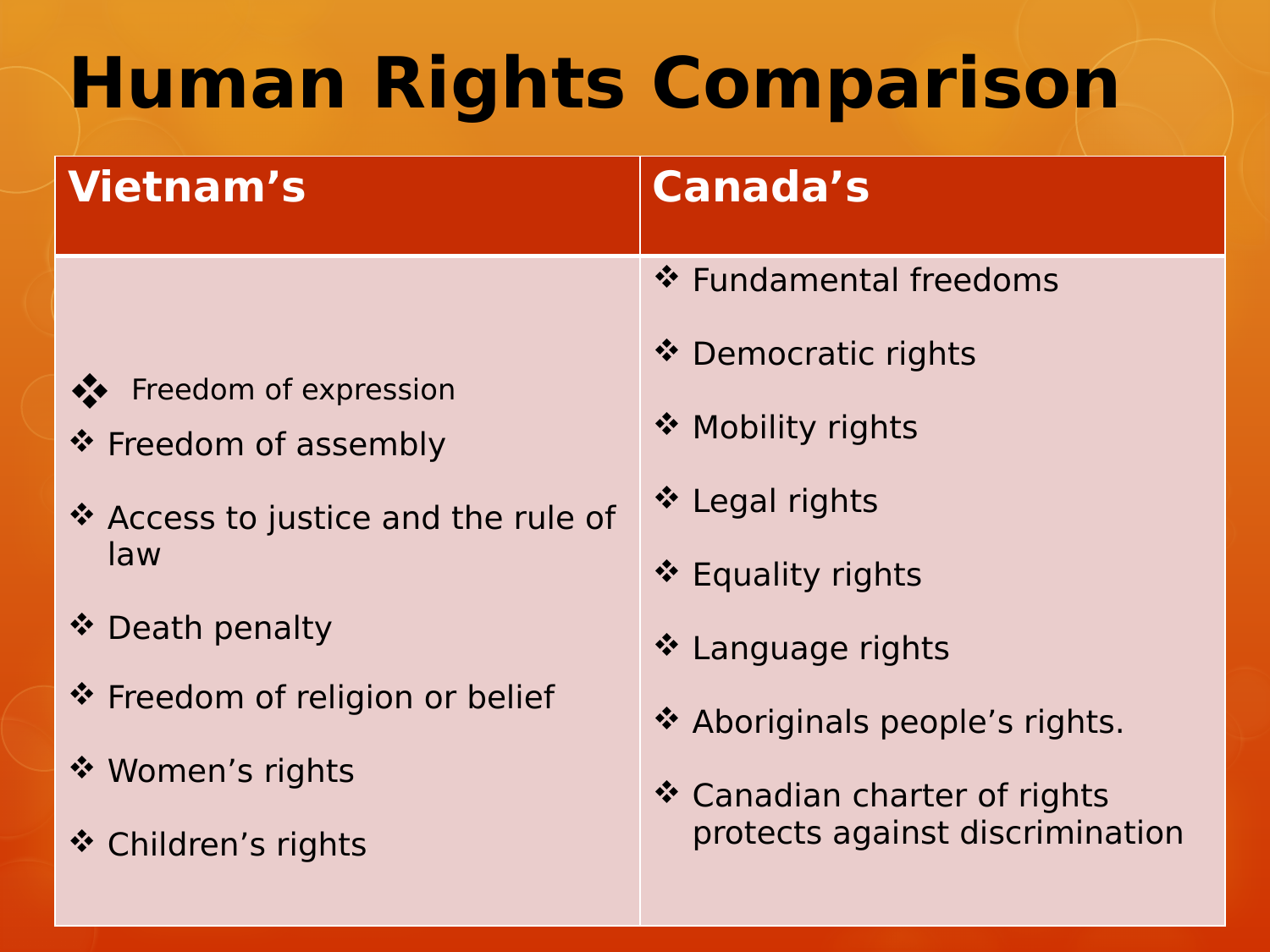

# Human Rights Comparison
| Vietnam’s | Canada’s |
| --- | --- |
| Freedom of expression Freedom of assembly Access to justice and the rule of law Death penalty Freedom of religion or belief Women’s rights Children’s rights | Fundamental freedoms Democratic rights Mobility rights Legal rights Equality rights Language rights Aboriginals people’s rights. Canadian charter of rights protects against discrimination |